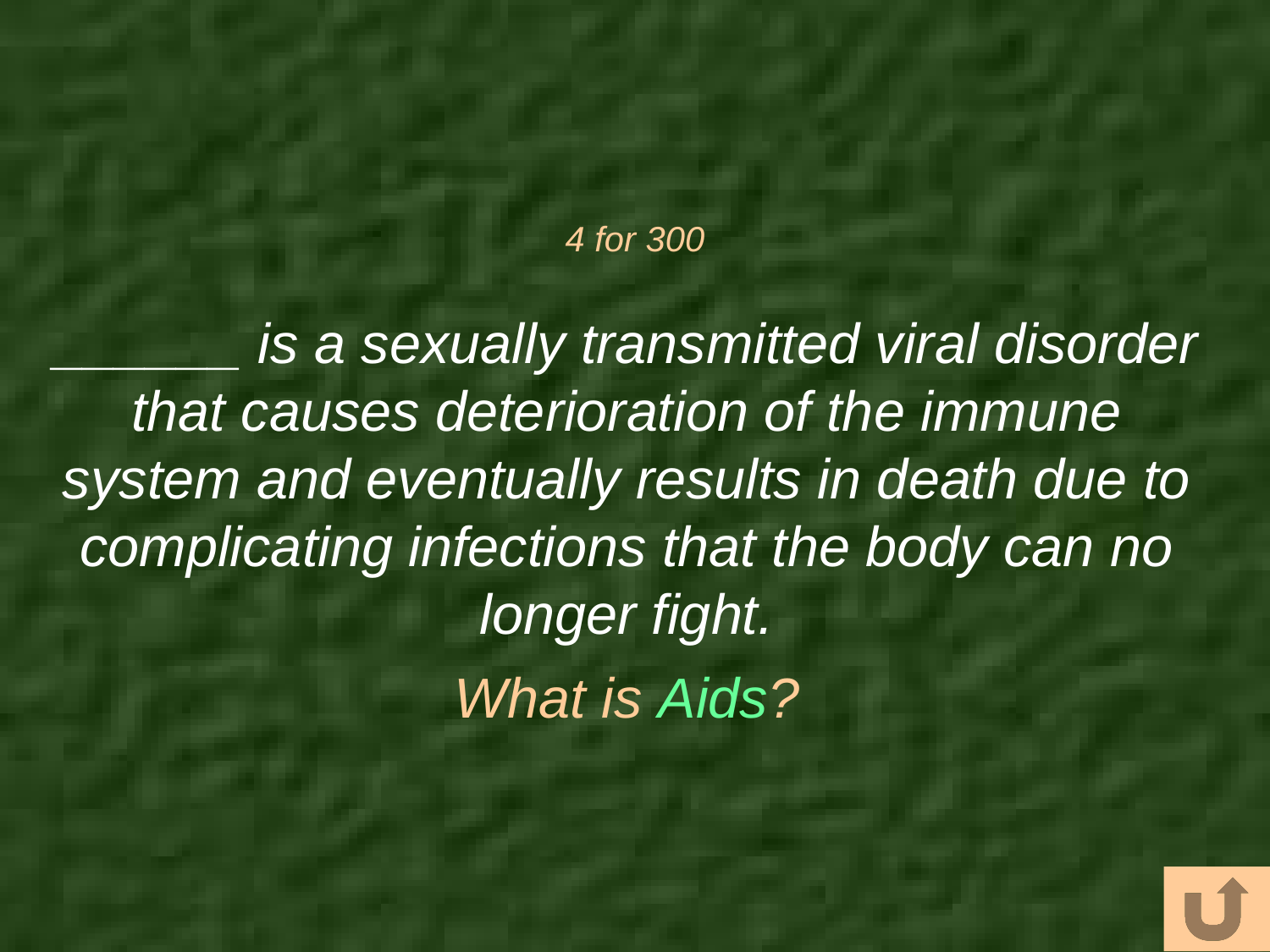

# 4 for 300
______ is a sexually transmitted viral disorder that causes deterioration of the immune system and eventually results in death due to complicating infections that the body can no longer fight.
What is Aids?